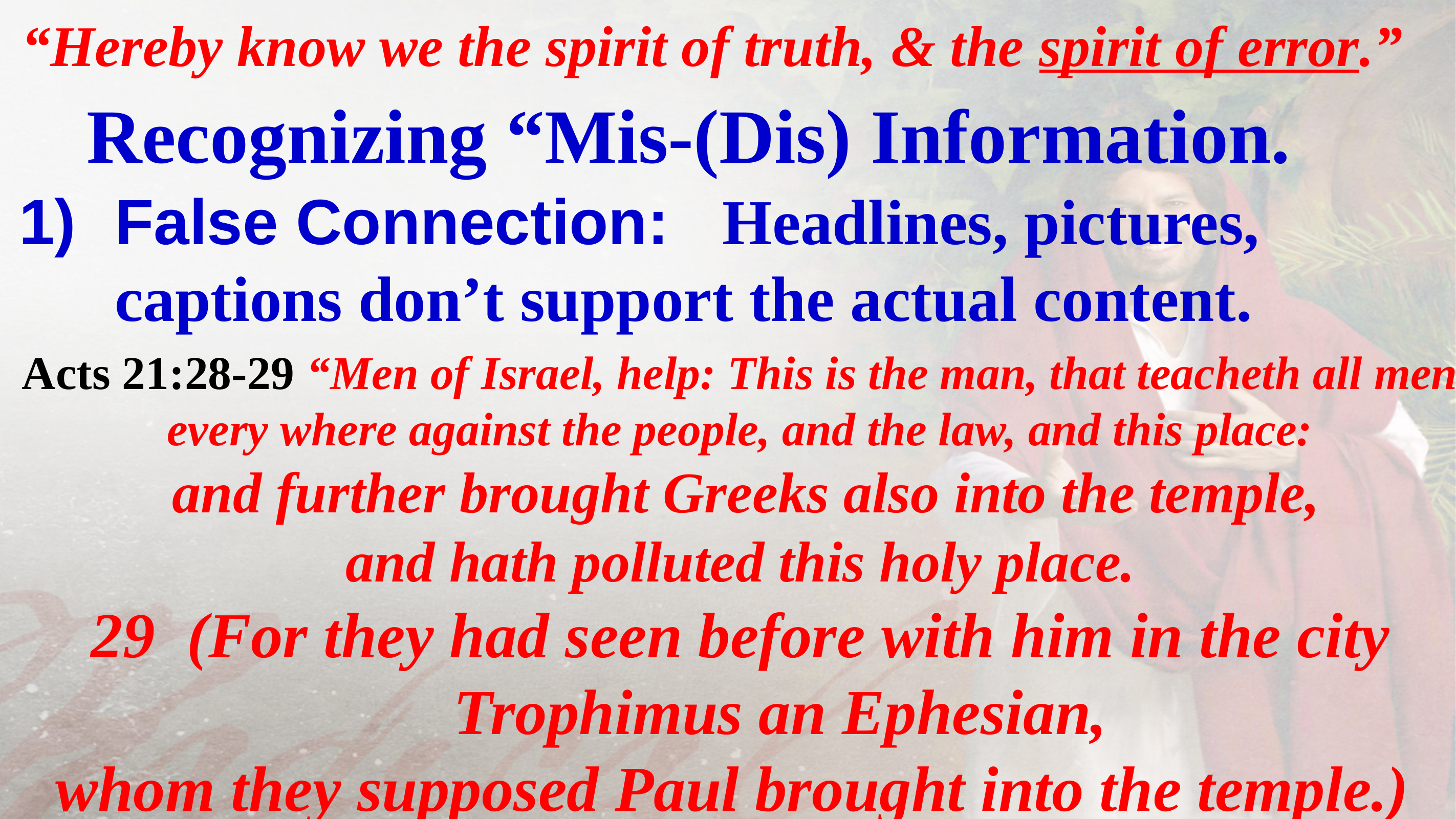

“Hereby know we the spirit of truth, & the spirit of error.”
    Recognizing “Mis-(Dis) Information.
False Connection:   Headlines, pictures, captions don’t support the actual content.
Acts 21:28-29 “Men of Israel, help: This is the man, that teacheth all men every where against the people, and the law, and this place:
 and further brought Greeks also into the temple,
 and hath polluted this holy place.
(For they had seen before with him in the city Trophimus an Ephesian,
whom they supposed Paul brought into the temple.)